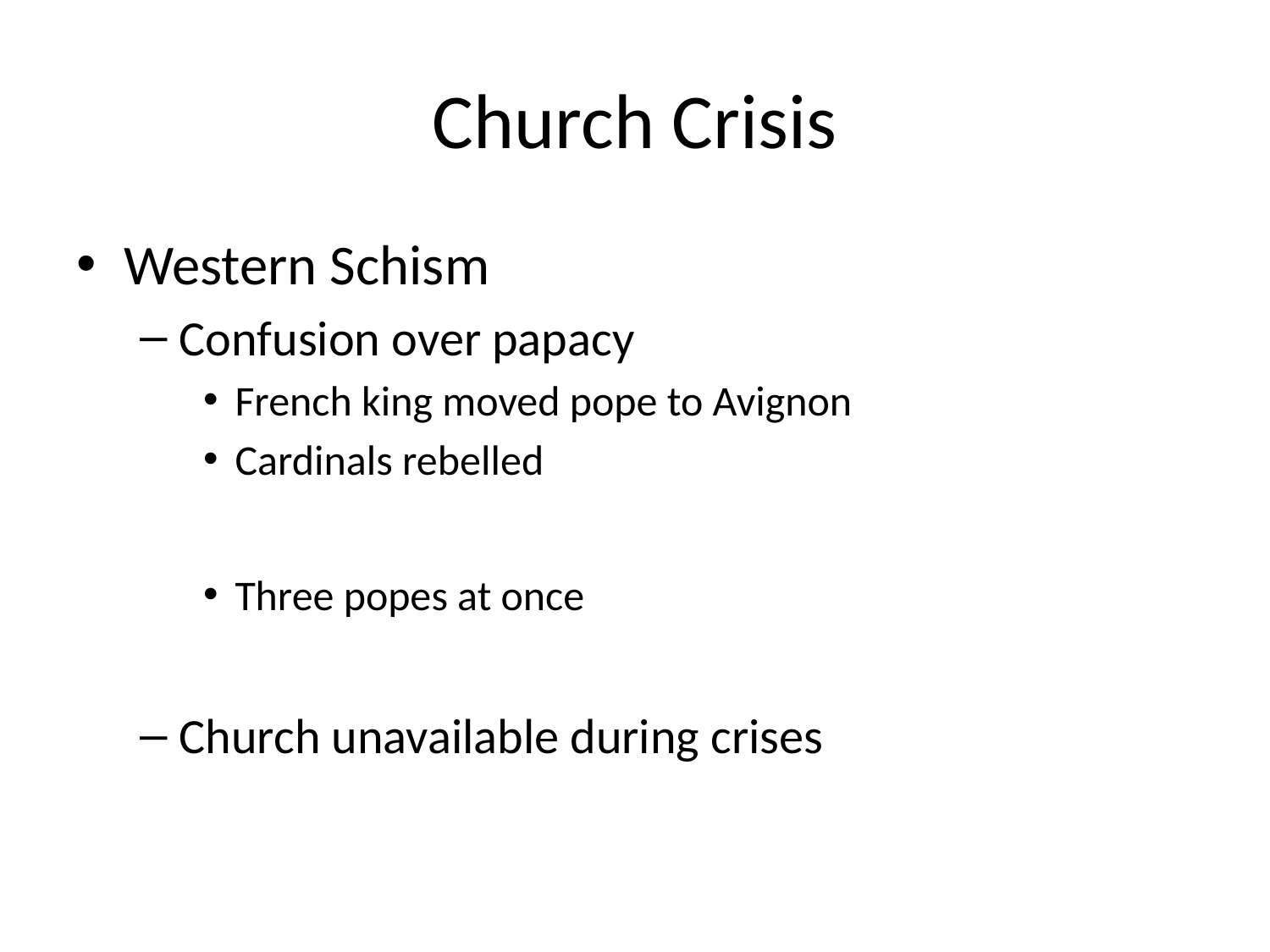

# Church Crisis
Western Schism
Confusion over papacy
French king moved pope to Avignon
Cardinals rebelled

Three popes at once

Church unavailable during crises